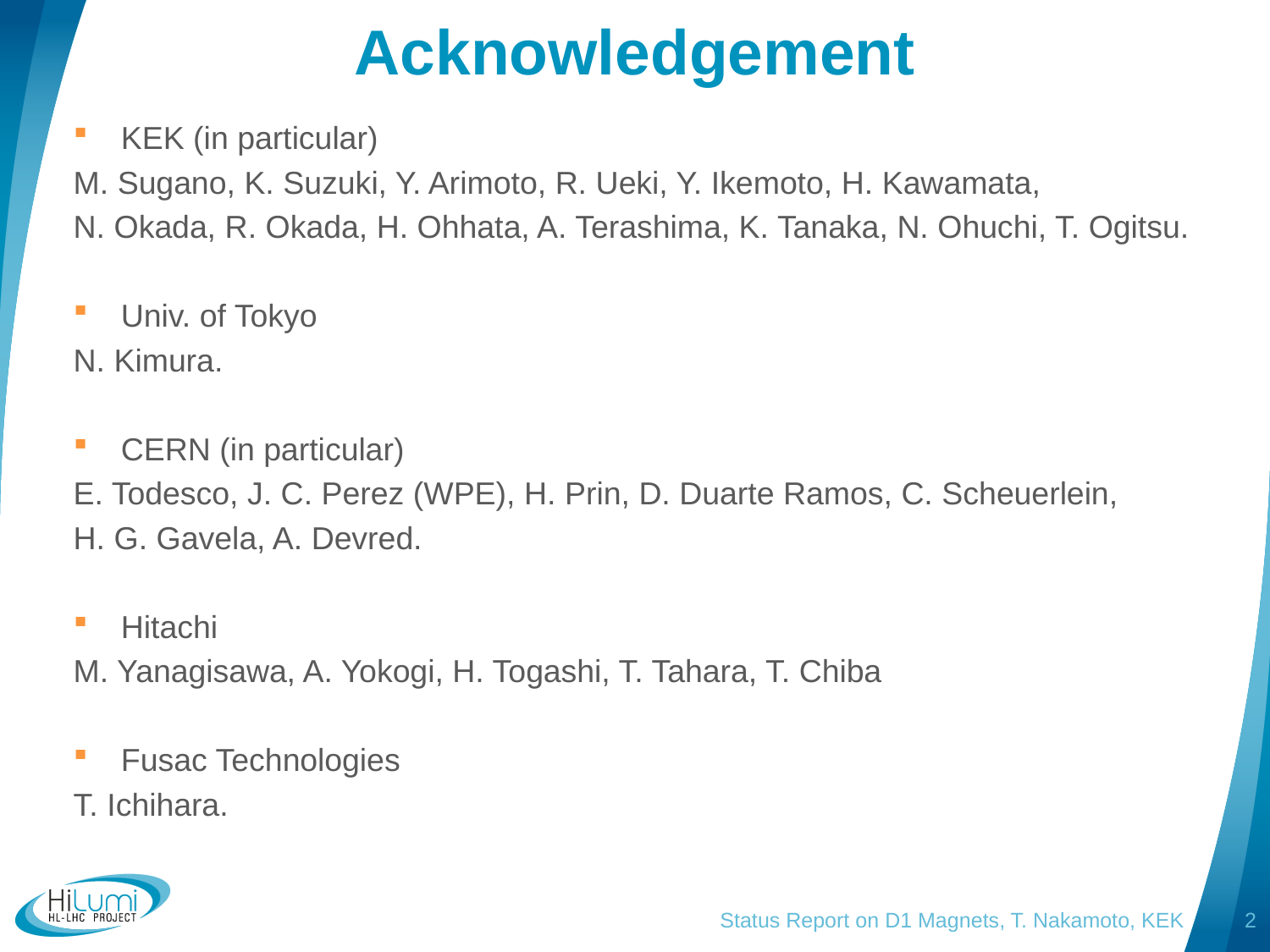

# Acknowledgement
KEK (in particular)
M. Sugano, K. Suzuki, Y. Arimoto, R. Ueki, Y. Ikemoto, H. Kawamata,
N. Okada, R. Okada, H. Ohhata, A. Terashima, K. Tanaka, N. Ohuchi, T. Ogitsu.

Univ. of Tokyo
N. Kimura.

CERN (in particular)
E. Todesco, J. C. Perez (WPE), H. Prin, D. Duarte Ramos, C. Scheuerlein,
H. G. Gavela, A. Devred.

Hitachi
M. Yanagisawa, A. Yokogi, H. Togashi, T. Tahara, T. Chiba

Fusac Technologies
T. Ichihara.
Status Report on D1 Magnets, T. Nakamoto, KEK
2